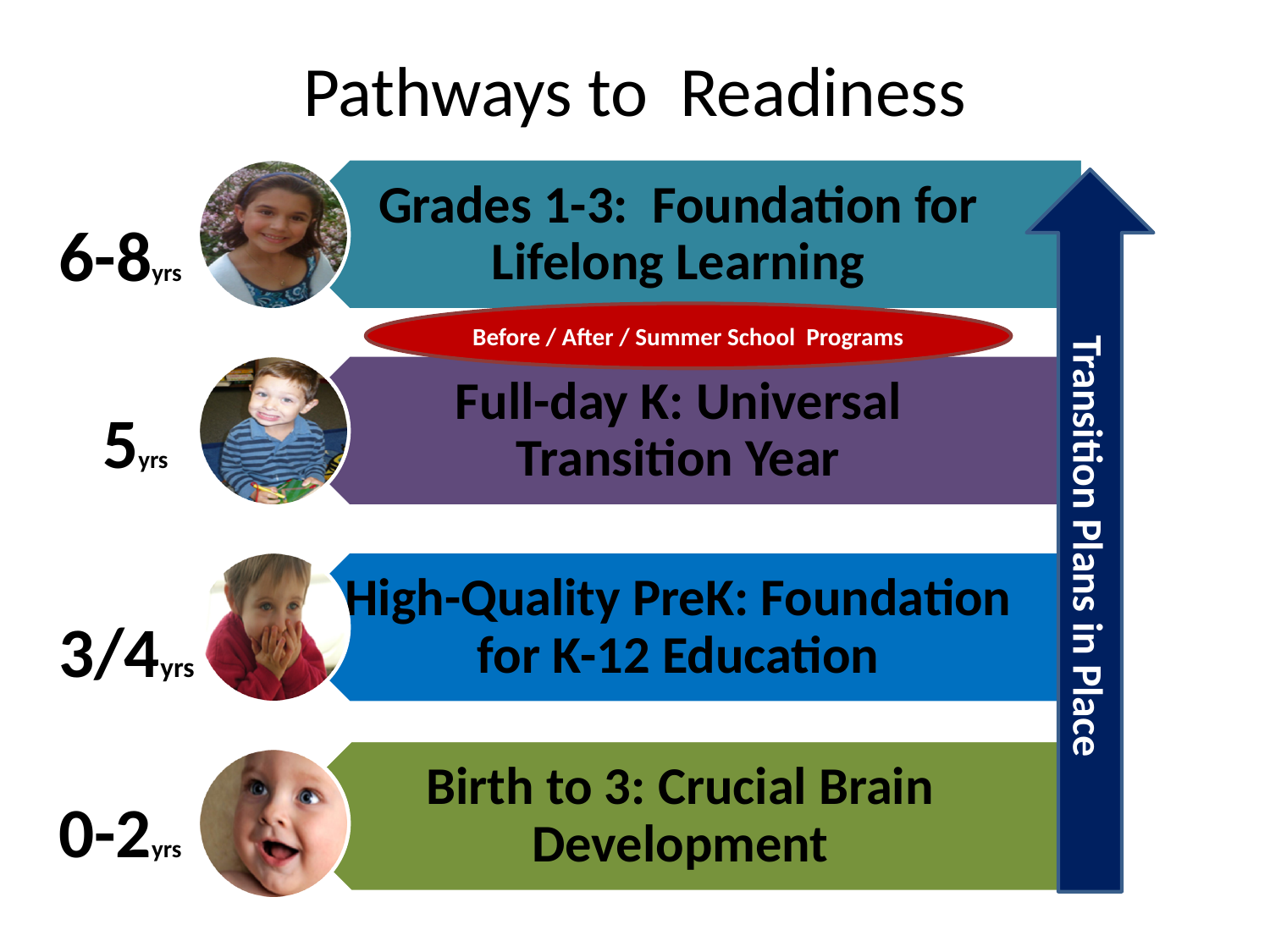

# Pathways to  Readiness
Grades 1-3:  Foundation for Lifelong Learning
Full-day K: Universal Transition Year
High-Quality PreK: Foundation for K-12 Education
Birth to 3: Crucial Brain Development
Transition Plans in Place
6-8yrs
Before / After / Summer School  Programs
5yrs
3/4yrs
0-2yrs